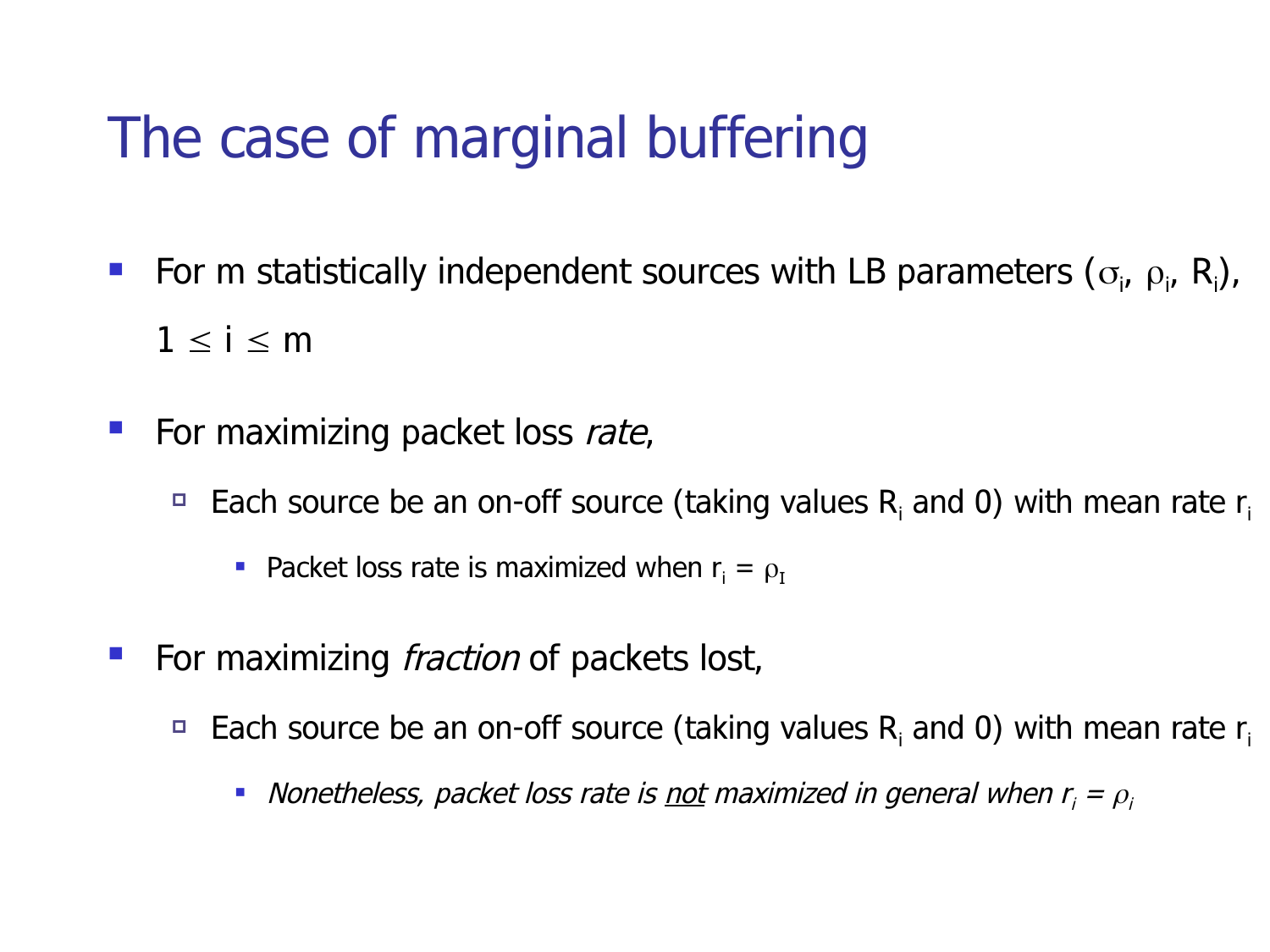

# The case of marginal buffering
For m statistically independent sources with LB parameters (σi, ρi, Ri), 1 ≤ i ≤ m
For maximizing packet loss rate,
Each source be an on-off source (taking values Ri and 0) with mean rate ri
Packet loss rate is maximized when ri = ρI
For maximizing fraction of packets lost,
Each source be an on-off source (taking values Ri and 0) with mean rate ri
Nonetheless, packet loss rate is not maximized in general when ri = ρi